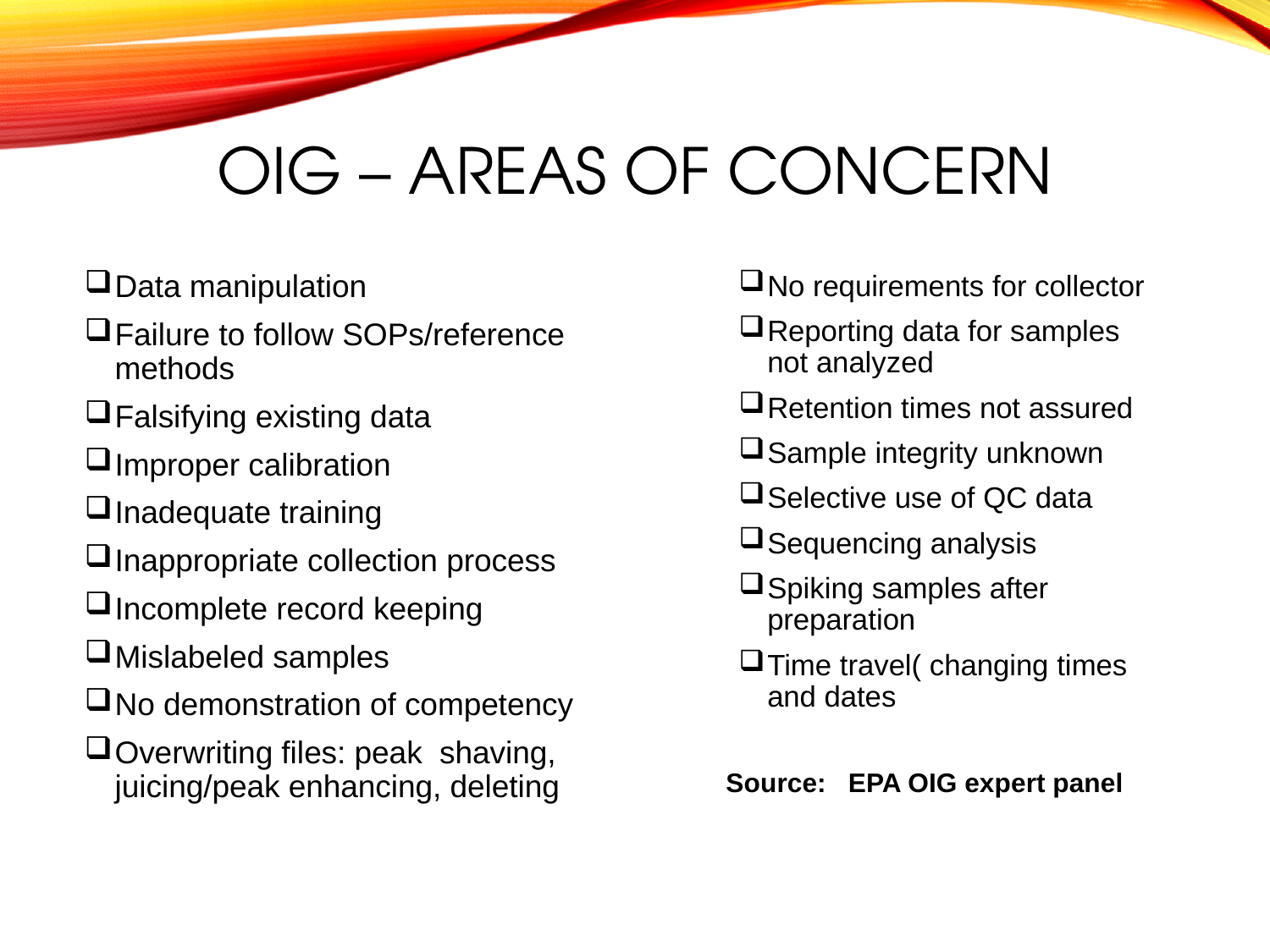

# OIG – Areas of Concern
Data manipulation
Failure to follow SOPs/reference methods
Falsifying existing data
Improper calibration
Inadequate training
Inappropriate collection process
Incomplete record keeping
Mislabeled samples
No demonstration of competency
Overwriting files: peak  shaving, juicing/peak enhancing, deleting

No requirements for collector
Reporting data for samples not analyzed
Retention times not assured
Sample integrity unknown
Selective use of QC data
Sequencing analysis
Spiking samples after preparation
Time travel( changing times and dates

Source:   EPA OIG expert panel